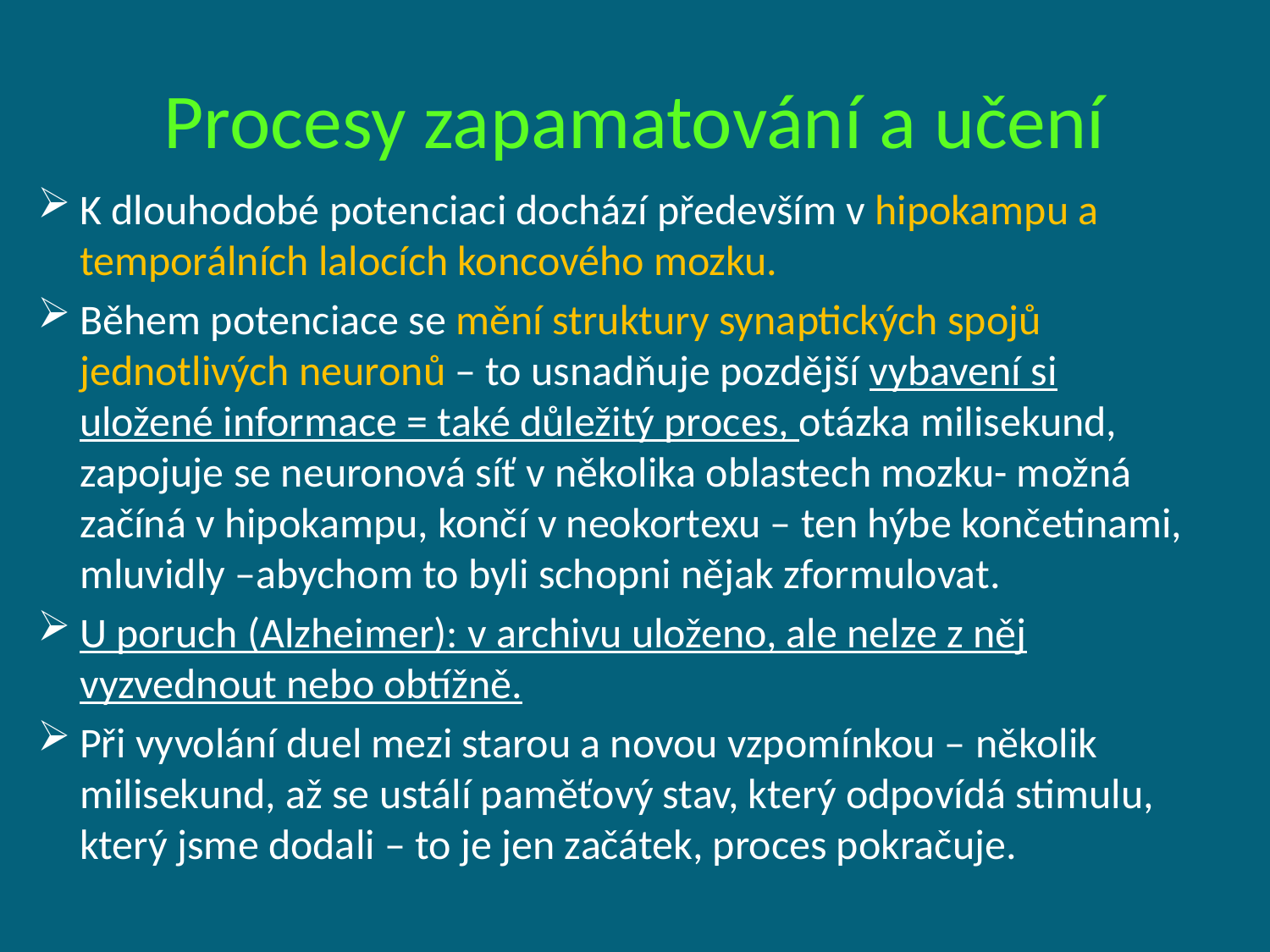

# Procesy zapamatování a učení
K dlouhodobé potenciaci dochází především v hipokampu a temporálních lalocích koncového mozku.
Během potenciace se mění struktury synaptických spojů jednotlivých neuronů – to usnadňuje pozdější vybavení si uložené informace = také důležitý proces, otázka milisekund, zapojuje se neuronová síť v několika oblastech mozku- možná začíná v hipokampu, končí v neokortexu – ten hýbe končetinami, mluvidly –abychom to byli schopni nějak zformulovat.
U poruch (Alzheimer): v archivu uloženo, ale nelze z něj vyzvednout nebo obtížně.
Při vyvolání duel mezi starou a novou vzpomínkou – několik milisekund, až se ustálí paměťový stav, který odpovídá stimulu, který jsme dodali – to je jen začátek, proces pokračuje.